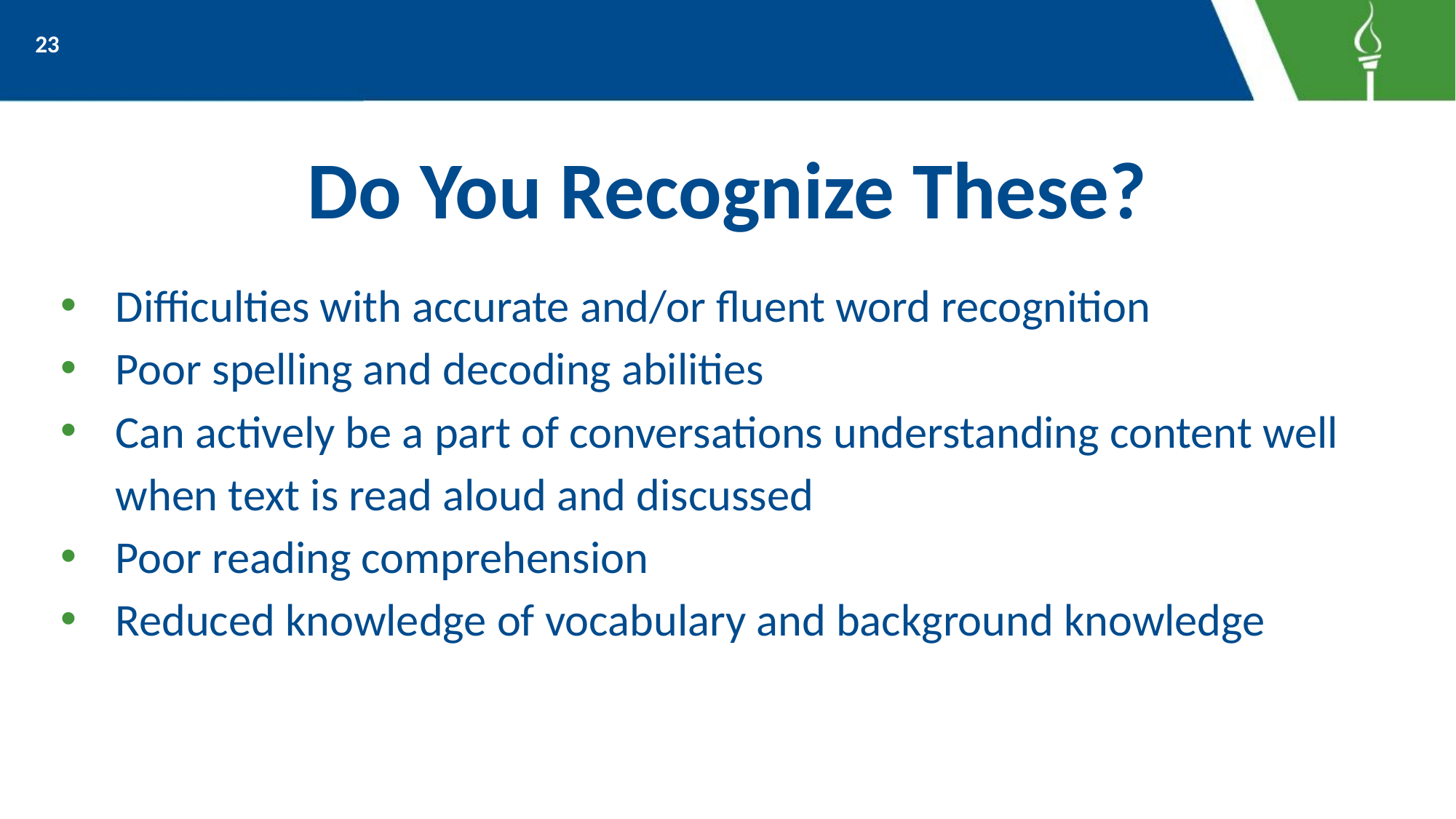

23
# Do You Recognize These?
Difficulties with accurate and/or fluent word recognition
Poor spelling and decoding abilities
Can actively be a part of conversations understanding content well when text is read aloud and discussed
Poor reading comprehension
Reduced knowledge of vocabulary and background knowledge